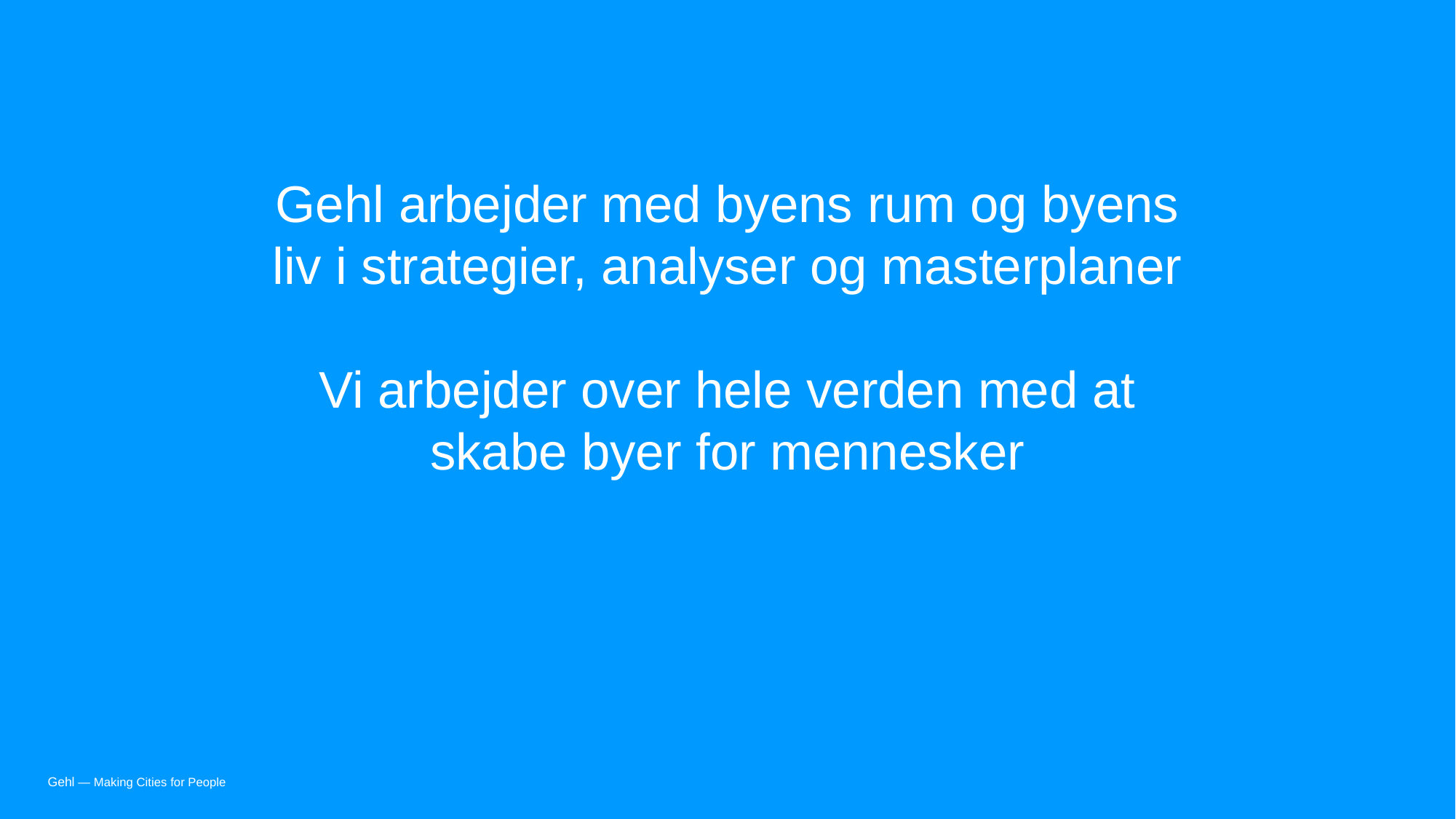

# Gehl arbejder med byens rum og byens liv i strategier, analyser og masterplaner Vi arbejder over hele verden med at skabe byer for mennesker